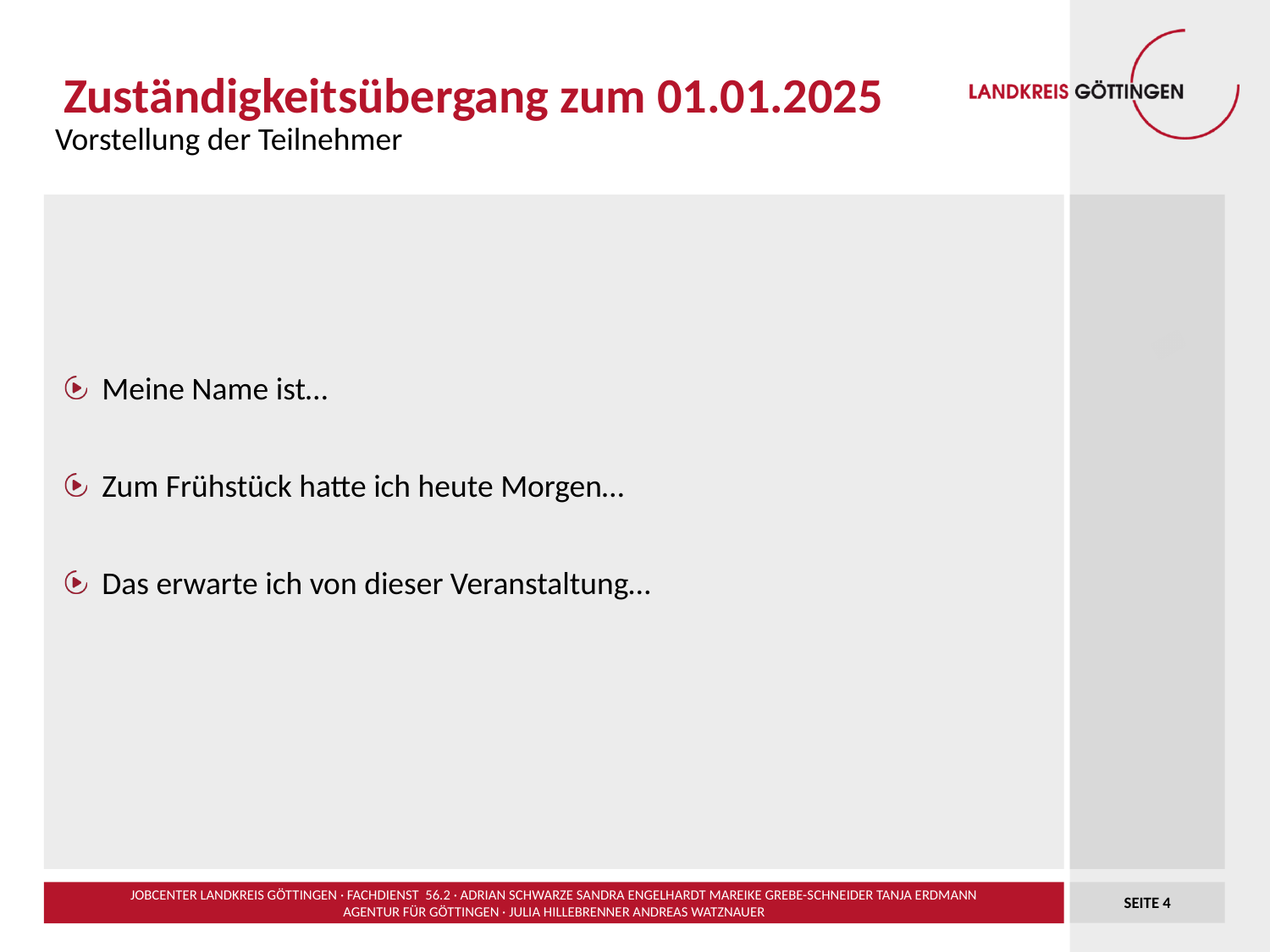

# Zuständigkeitsübergang zum 01.01.2025
Vorstellung der Teilnehmer

Meine Name ist…

Zum Frühstück hatte ich heute Morgen…

Das erwarte ich von dieser Veranstaltung…